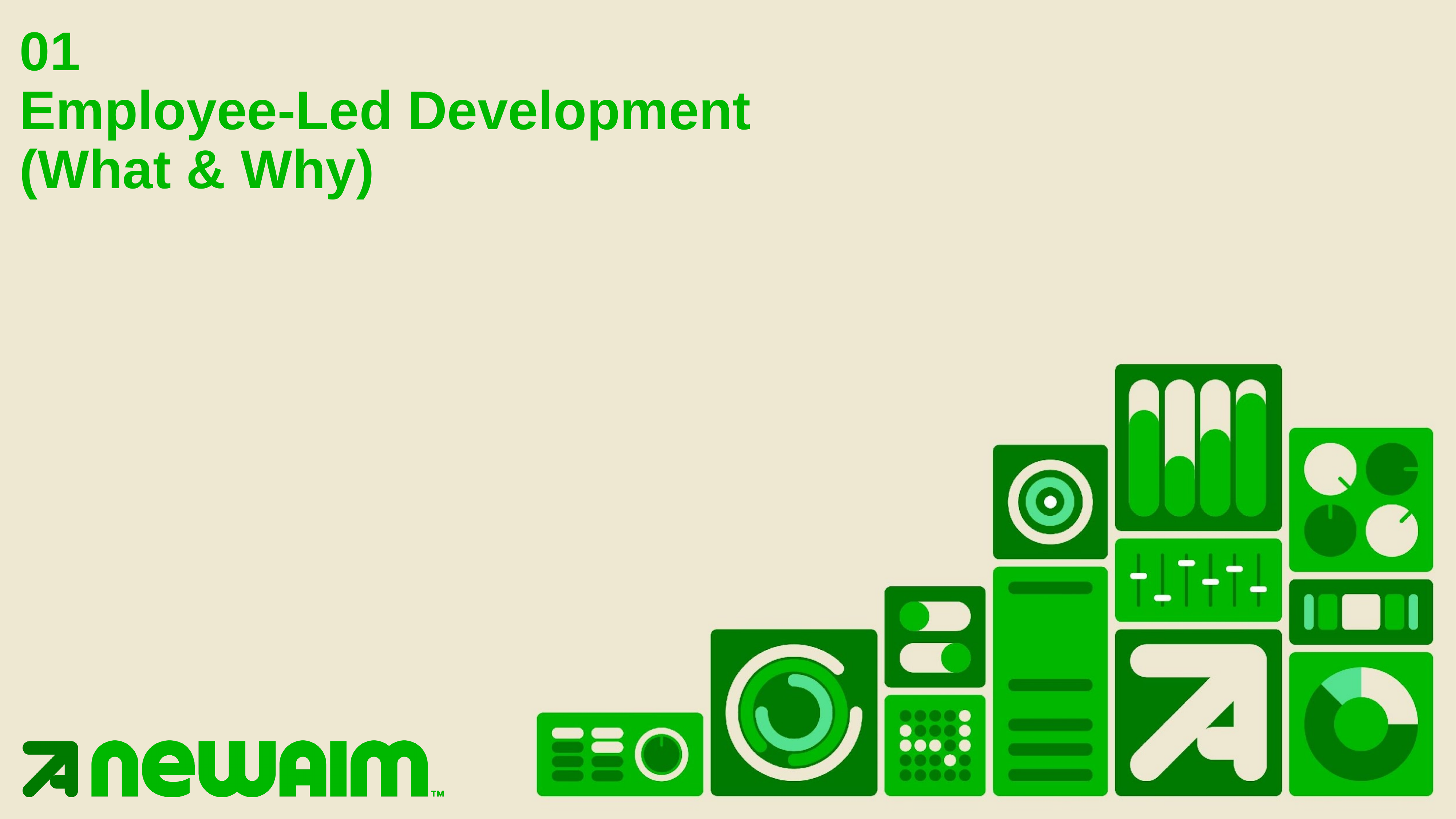

# 01 Employee-Led Development (What & Why)